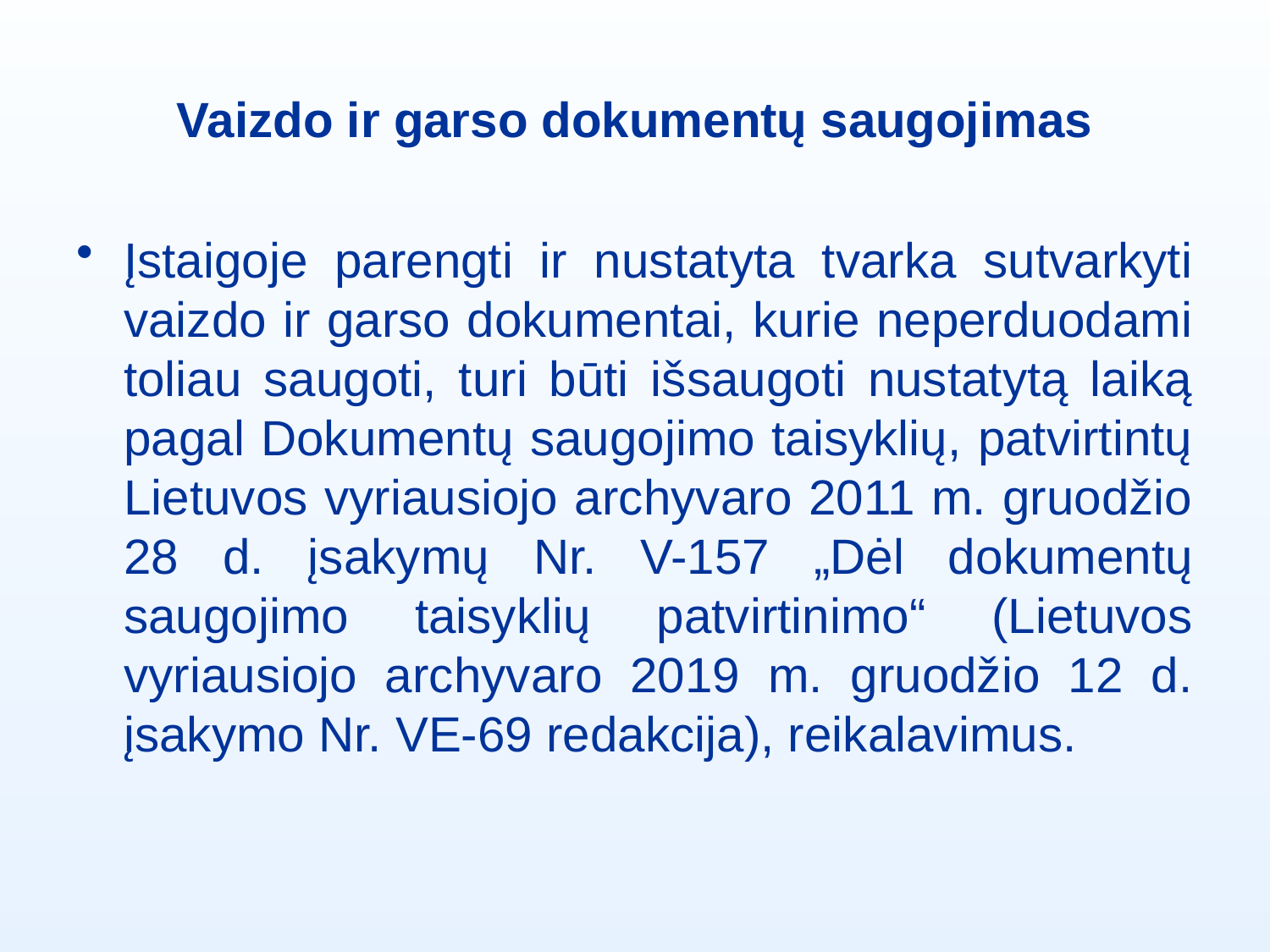

# Vaizdo ir garso dokumentų saugojimas
Įstaigoje parengti ir nustatyta tvarka sutvarkyti vaizdo ir garso dokumentai, kurie neperduodami toliau saugoti, turi būti išsaugoti nustatytą laiką pagal Dokumentų saugojimo taisyklių, patvirtintų Lietuvos vyriausiojo archyvaro 2011 m. gruodžio 28 d. įsakymų Nr. V-157 „Dėl dokumentų saugojimo taisyklių patvirtinimo“ (Lietuvos vyriausiojo archyvaro 2019 m. gruodžio 12 d. įsakymo Nr. VE-69 redakcija), reikalavimus.